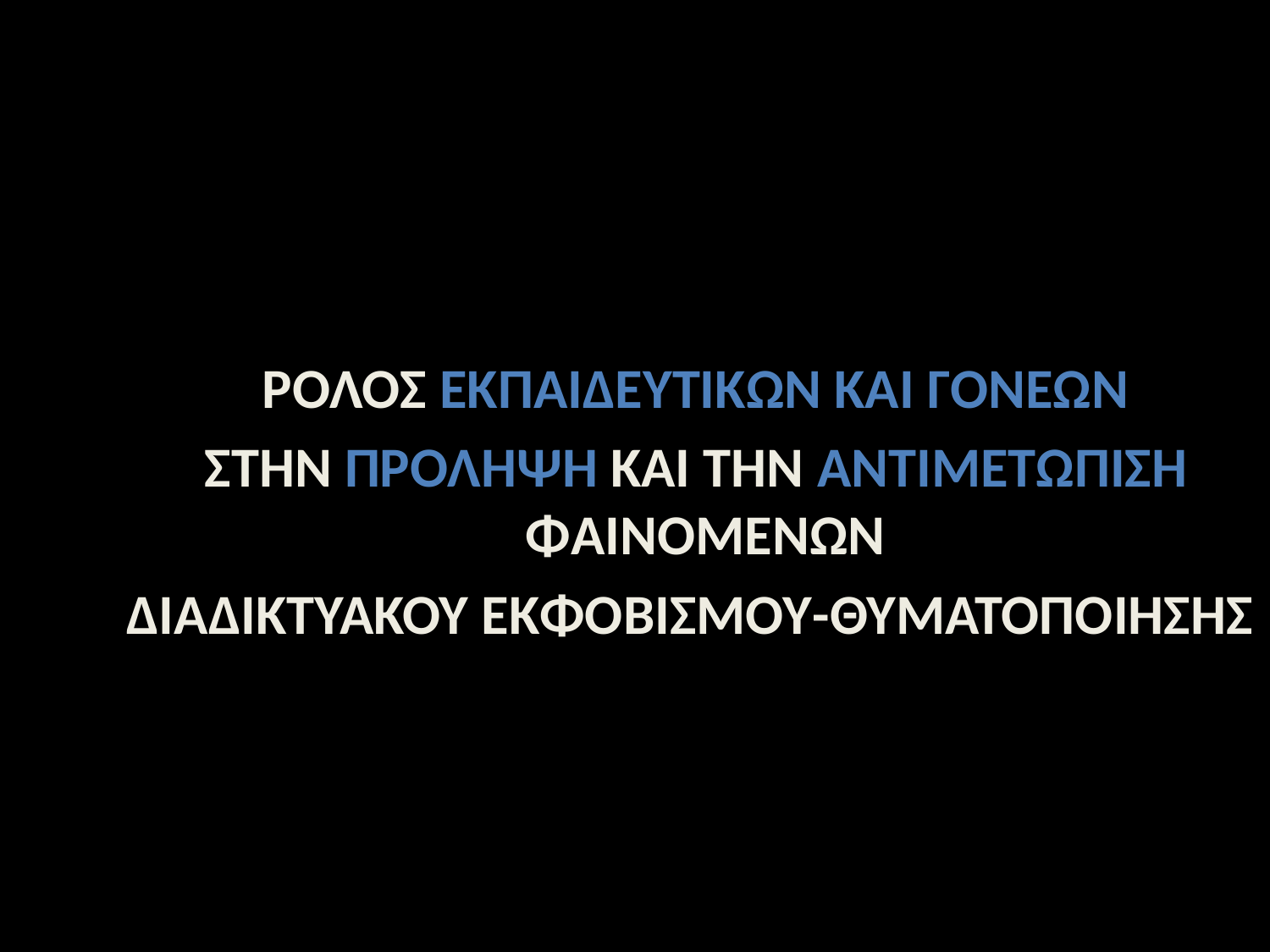

#

   ΡΟΛΟΣ ΕΚΠΑΙΔΕΥΤΙΚΩΝ ΚΑΙ ΓΟΝΕΩΝ
   ΣΤΗΝ ΠΡΟΛΗΨΗ ΚΑΙ ΤΗΝ ΑΝΤΙΜΕΤΩΠΙΣΗ ΦΑΙΝΟΜΕΝΩΝ
  ΔΙΑΔΙΚΤΥΑΚΟΥ ΕΚΦΟΒΙΣΜΟΥ-ΘΥΜΑΤΟΠΟΙΗΣΗΣ